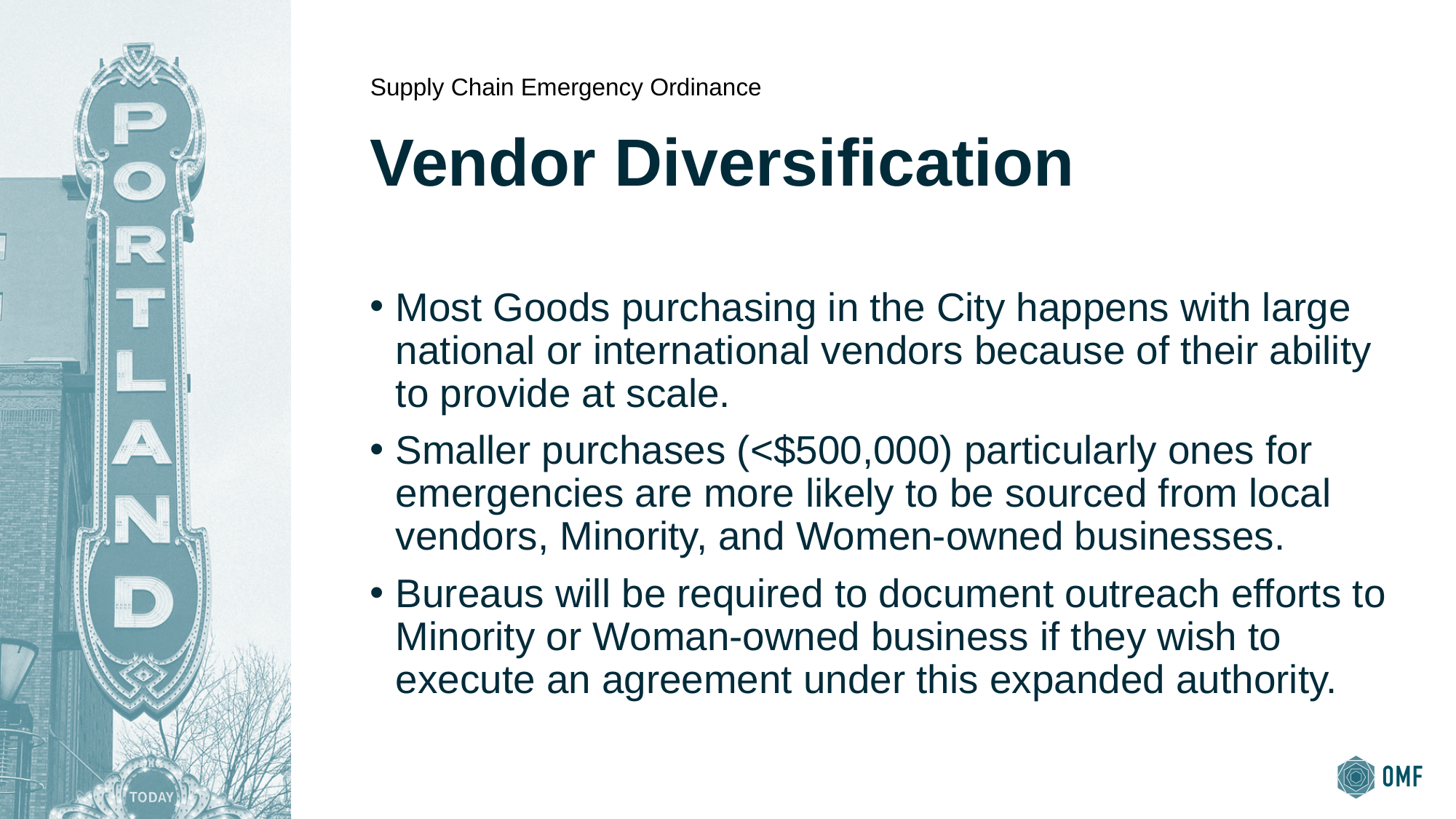

Supply Chain Emergency Ordinance
# Vendor Diversification
Most Goods purchasing in the City happens with large national or international vendors because of their ability to provide at scale.
Smaller purchases (<$500,000) particularly ones for emergencies are more likely to be sourced from local vendors, Minority, and Women-owned businesses.
Bureaus will be required to document outreach efforts to Minority or Woman-owned business if they wish to execute an agreement under this expanded authority.